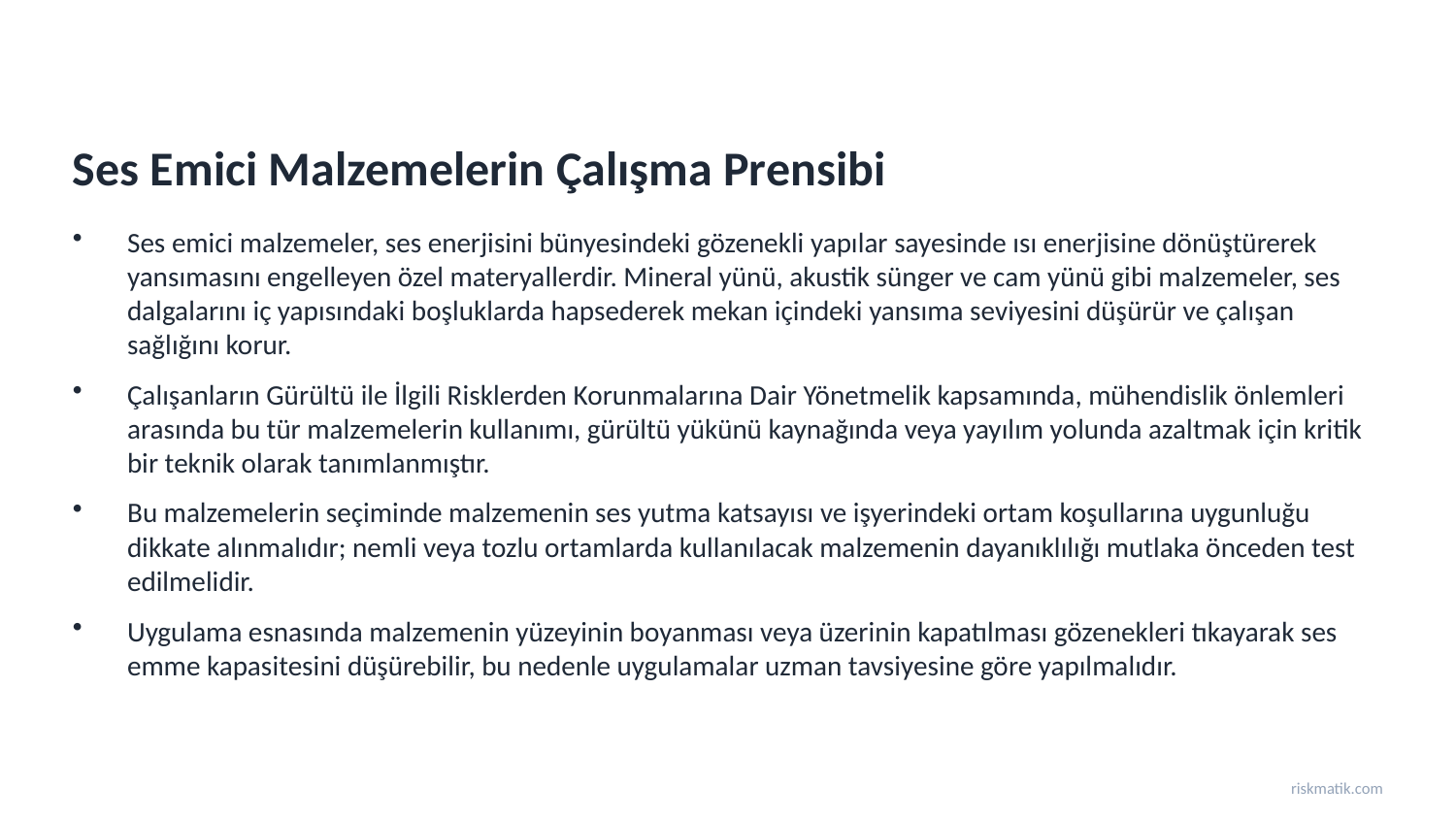

Ses Emici Malzemelerin Çalışma Prensibi
Ses emici malzemeler, ses enerjisini bünyesindeki gözenekli yapılar sayesinde ısı enerjisine dönüştürerek yansımasını engelleyen özel materyallerdir. Mineral yünü, akustik sünger ve cam yünü gibi malzemeler, ses dalgalarını iç yapısındaki boşluklarda hapsederek mekan içindeki yansıma seviyesini düşürür ve çalışan sağlığını korur.
Çalışanların Gürültü ile İlgili Risklerden Korunmalarına Dair Yönetmelik kapsamında, mühendislik önlemleri arasında bu tür malzemelerin kullanımı, gürültü yükünü kaynağında veya yayılım yolunda azaltmak için kritik bir teknik olarak tanımlanmıştır.
Bu malzemelerin seçiminde malzemenin ses yutma katsayısı ve işyerindeki ortam koşullarına uygunluğu dikkate alınmalıdır; nemli veya tozlu ortamlarda kullanılacak malzemenin dayanıklılığı mutlaka önceden test edilmelidir.
Uygulama esnasında malzemenin yüzeyinin boyanması veya üzerinin kapatılması gözenekleri tıkayarak ses emme kapasitesini düşürebilir, bu nedenle uygulamalar uzman tavsiyesine göre yapılmalıdır.
riskmatik.com